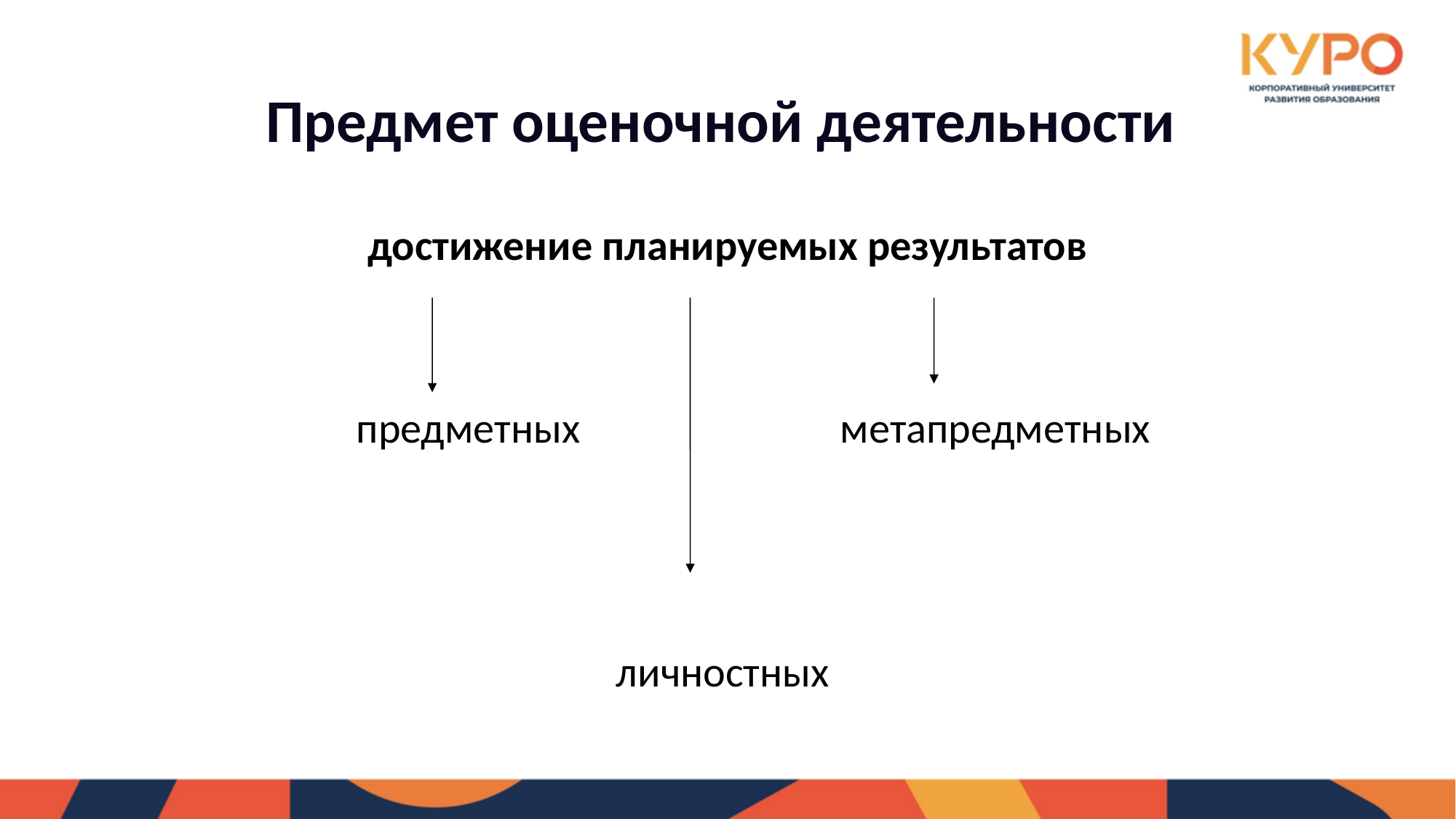

# Предмет оценочной деятельности
достижение планируемых результатов

			предметных                           метапредметных

личностных